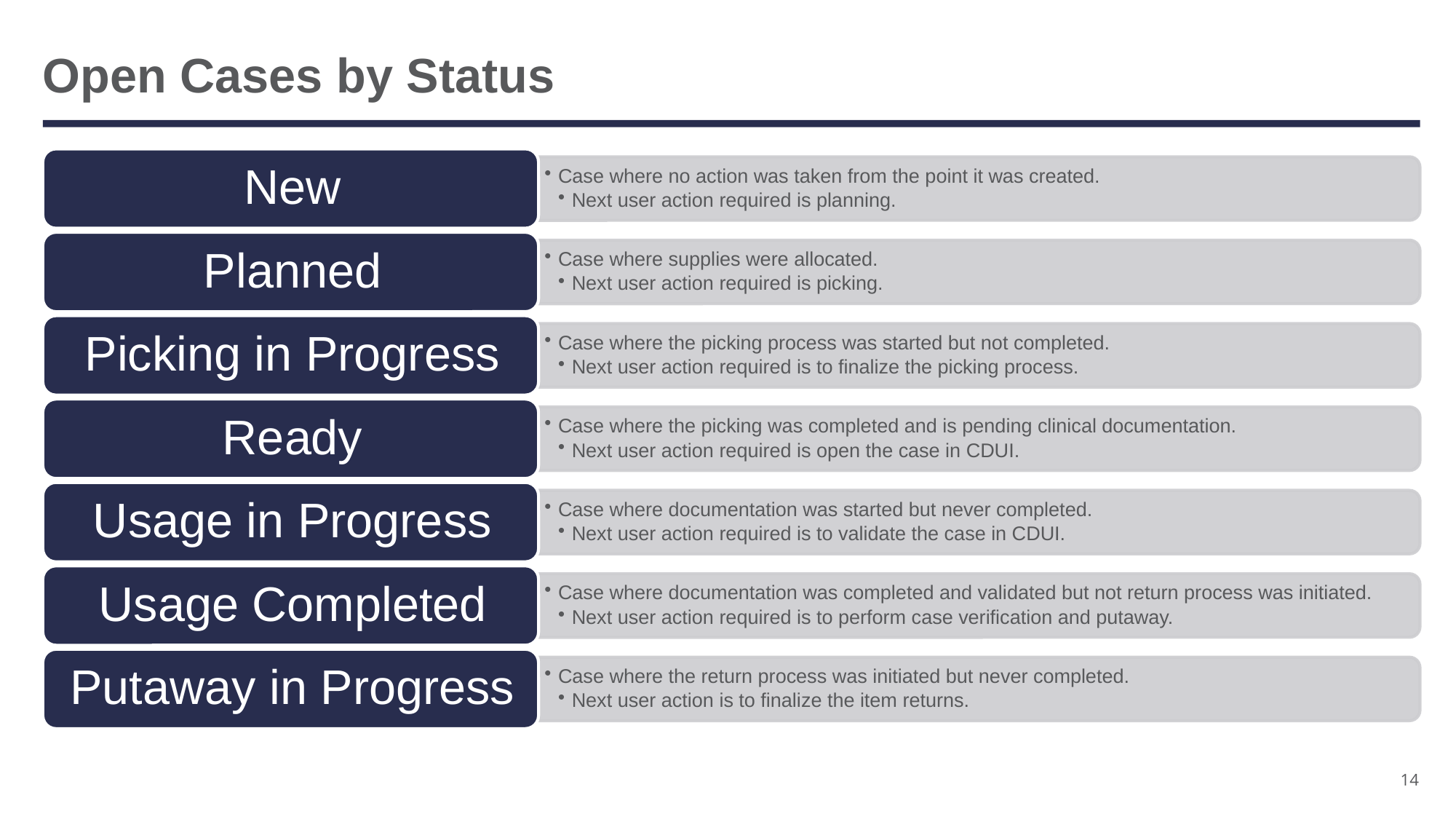

# Open Cases by Status
Case where no action was taken from the point it was created.
Next user action required is planning.
New
Case where supplies were allocated.
Next user action required is picking.
Planned
Case where the picking process was started but not completed.
Next user action required is to finalize the picking process.
Picking in Progress
Case where the picking was completed and is pending clinical documentation.
Next user action required is open the case in CDUI.
Ready
Case where documentation was started but never completed.
Next user action required is to validate the case in CDUI.
Usage in Progress
Case where documentation was completed and validated but not return process was initiated.
Next user action required is to perform case verification and putaway.
Usage Completed
Case where the return process was initiated but never completed.
Next user action is to finalize the item returns.
Putaway in Progress
14